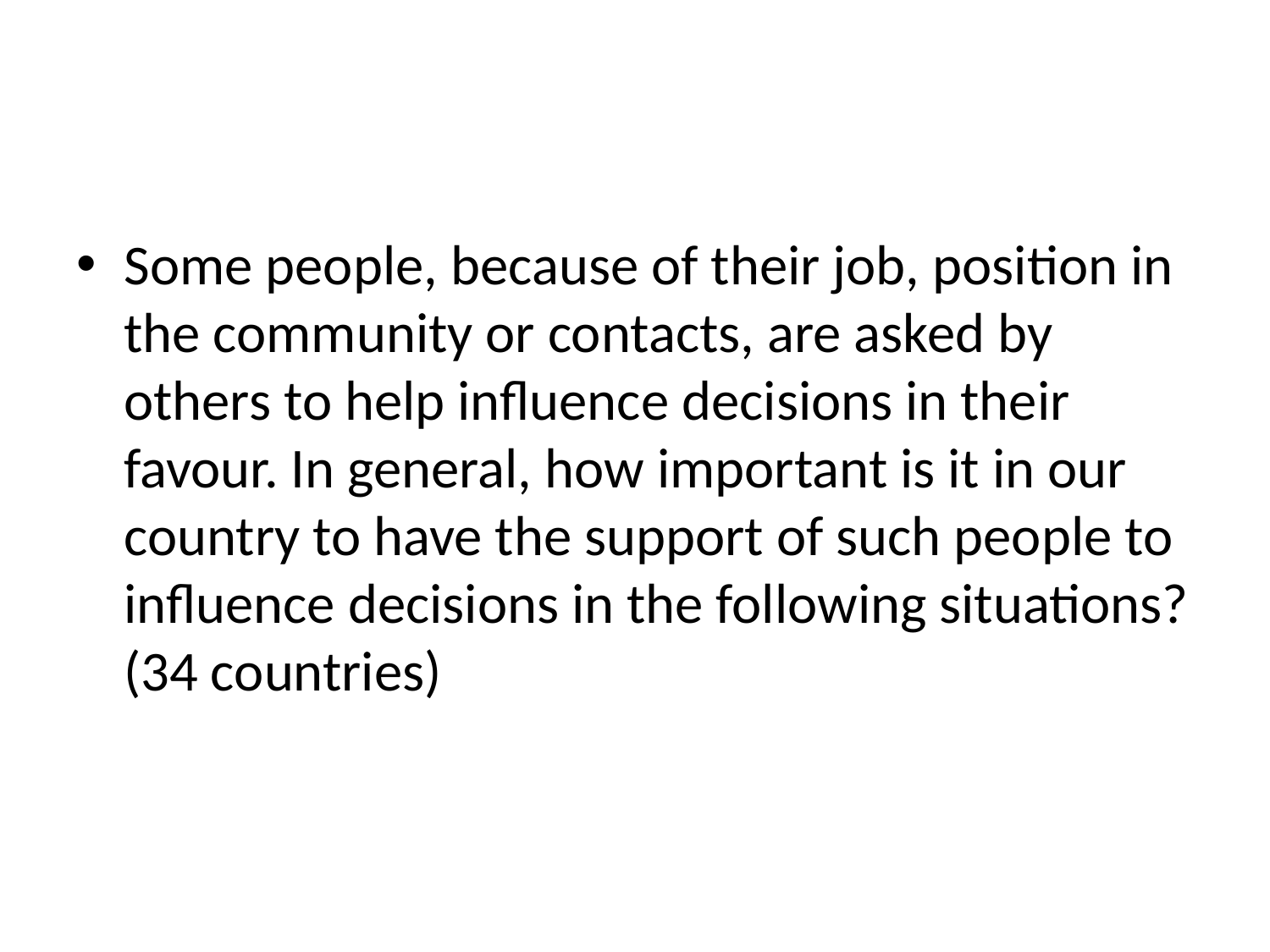

#
Some people, because of their job, position in the community or contacts, are asked by others to help influence decisions in their favour. In general, how important is it in our country to have the support of such people to influence decisions in the following situations? (34 countries)